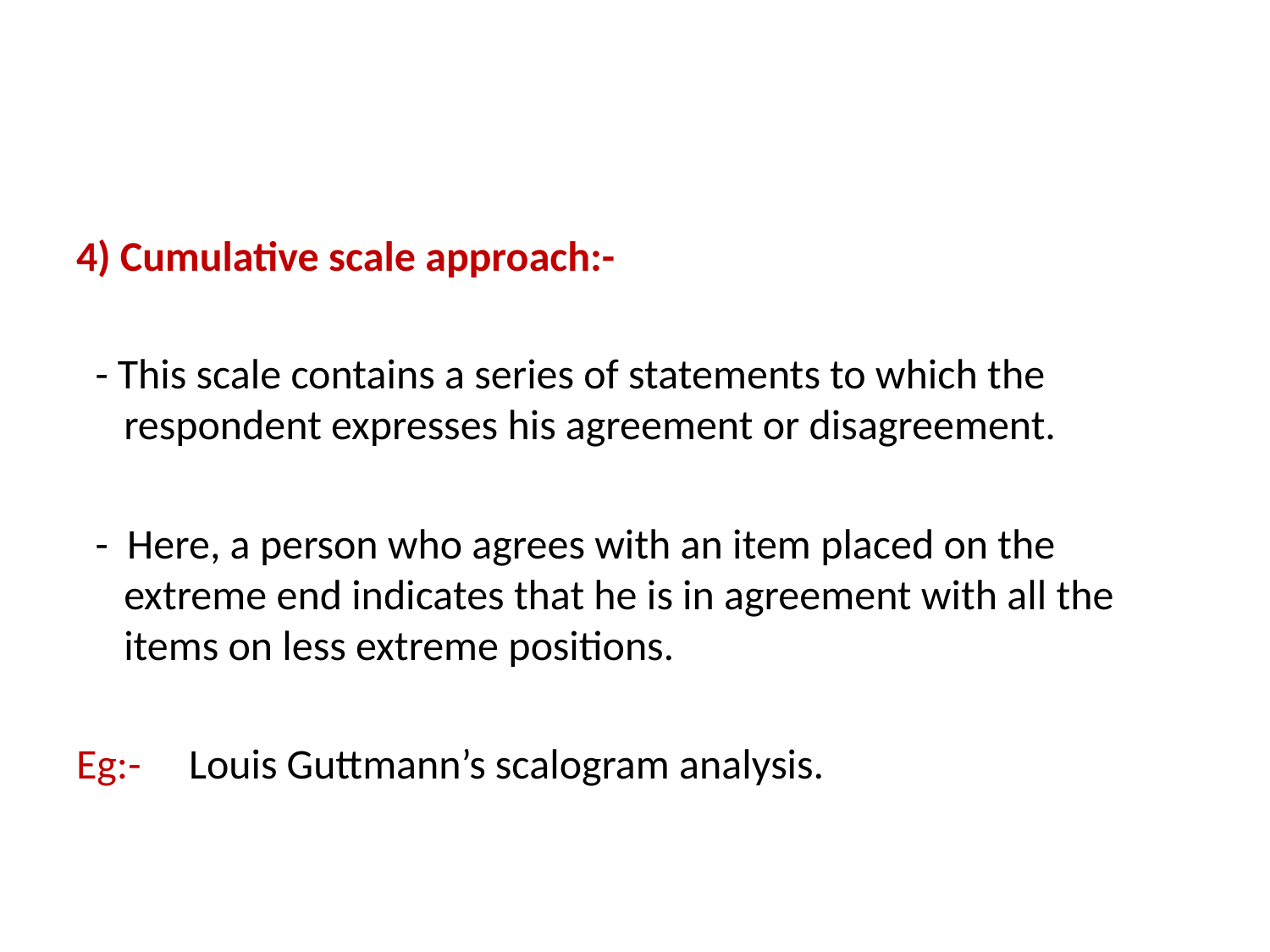

#
4) Cumulative scale approach:-

  - This scale contains a series of statements to which the respondent expresses his agreement or disagreement.

  -  Here, a person who agrees with an item placed on the extreme end indicates that he is in agreement with all the items on less extreme positions.

Eg:-     Louis Guttmann’s scalogram analysis.